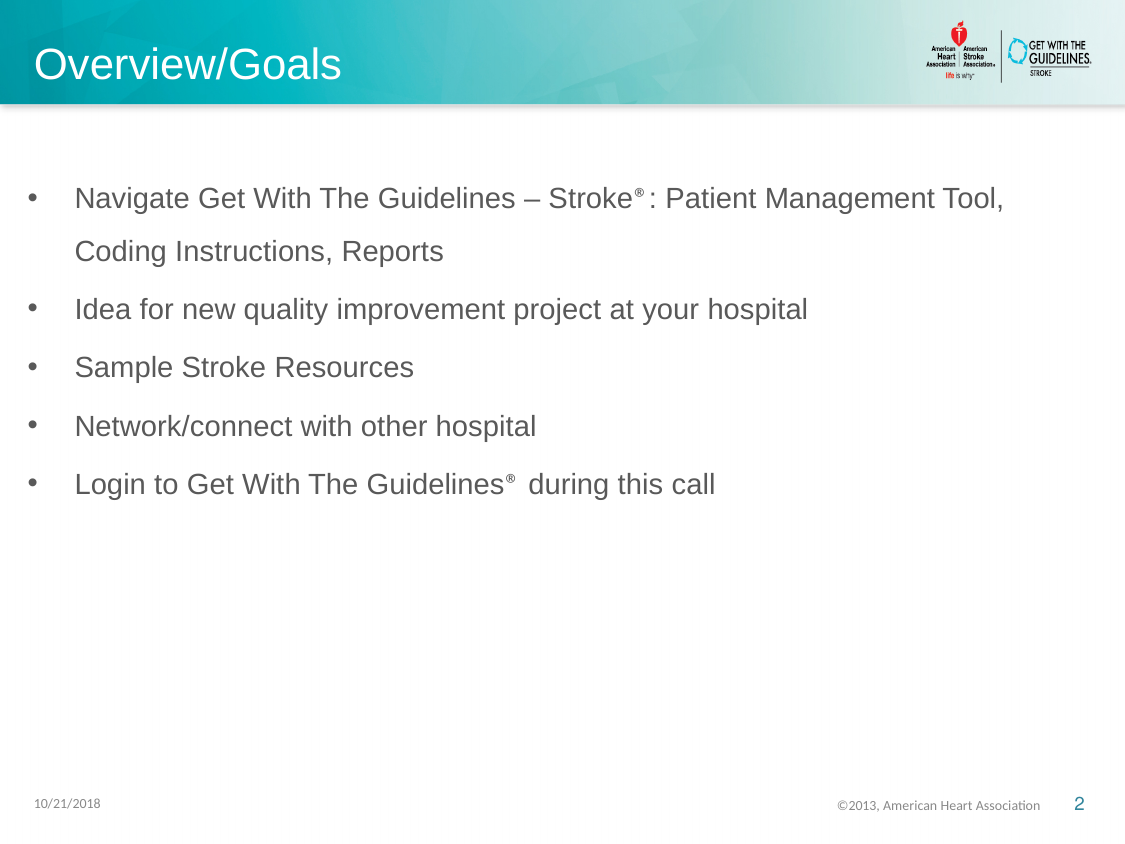

# Overview/Goals
Navigate Get With The Guidelines – Stroke®: Patient Management Tool, Coding Instructions, Reports
Idea for new quality improvement project at your hospital
Sample Stroke Resources
Network/connect with other hospital
Login to Get With The Guidelines® during this call

10/21/2018
©2013, American Heart Association
2